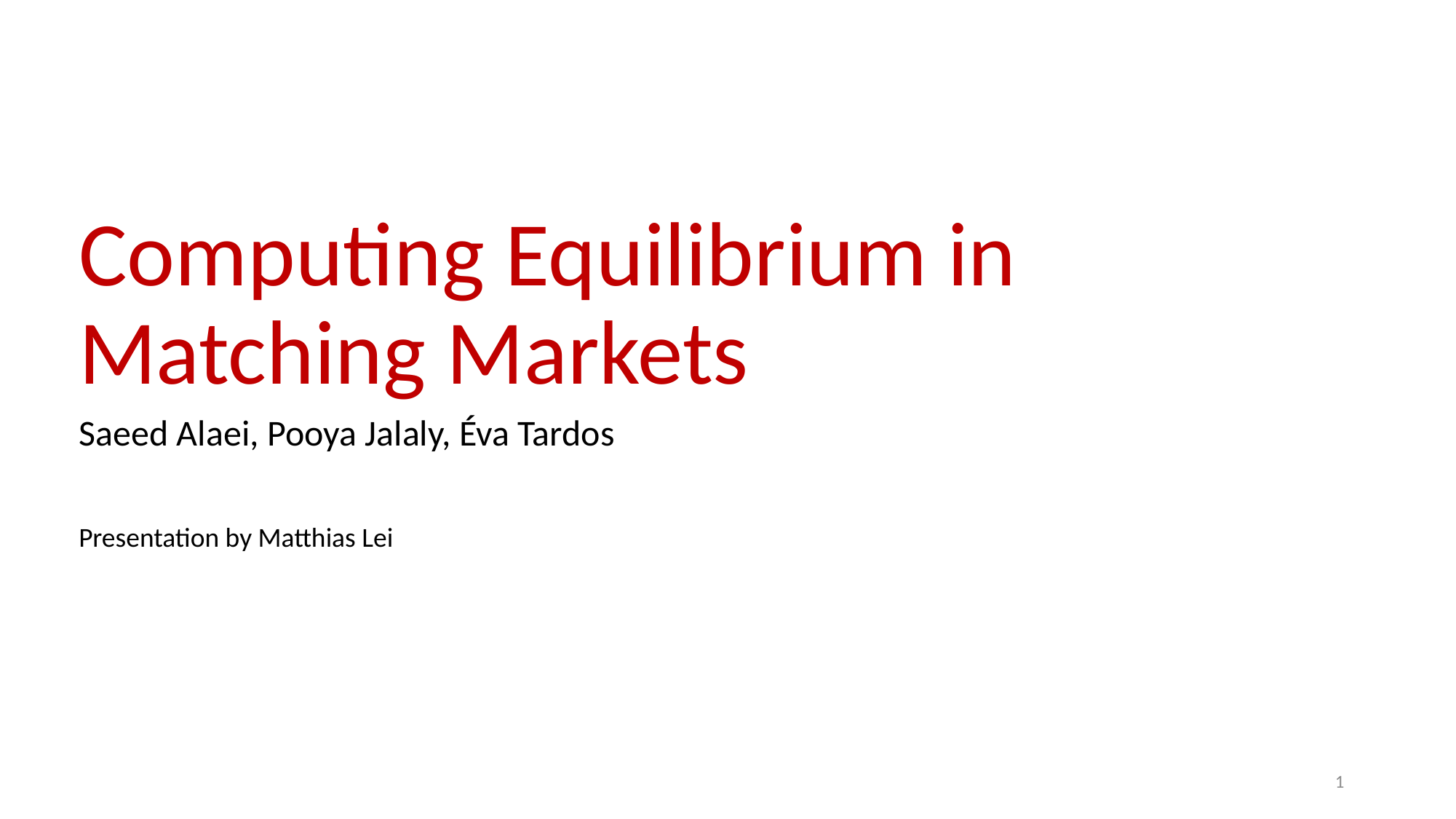

# Computing Equilibrium in Matching Markets
Saeed Alaei, Pooya Jalaly, Éva Tardos

Presentation by Matthias Lei

1